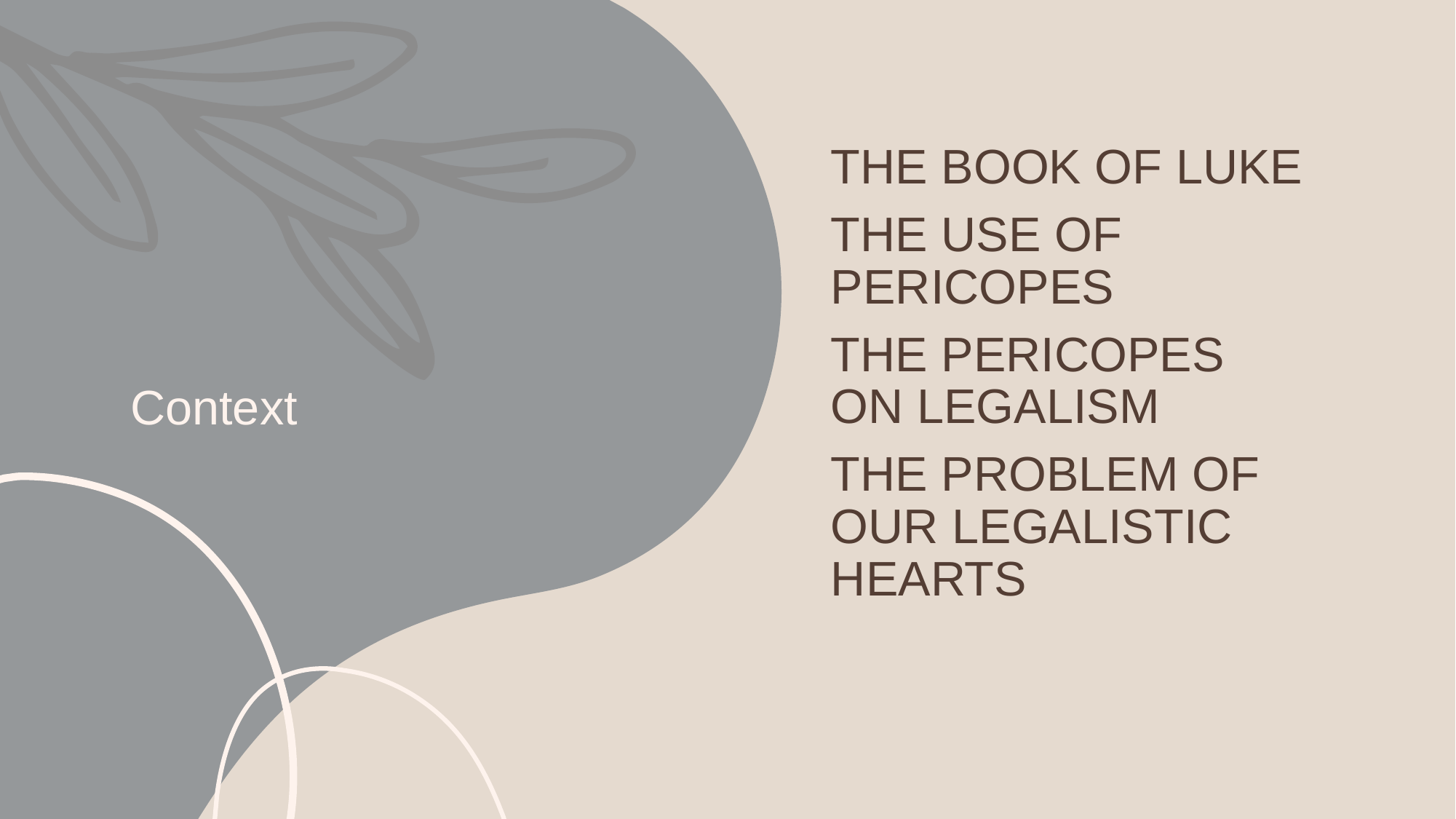

# Context
THE BOOK OF LUKE
THE USE OF PERICOPES
THE PERICOPES ON LEGALISM
THE PROBLEM OF our LEGALISTIC HEARTs